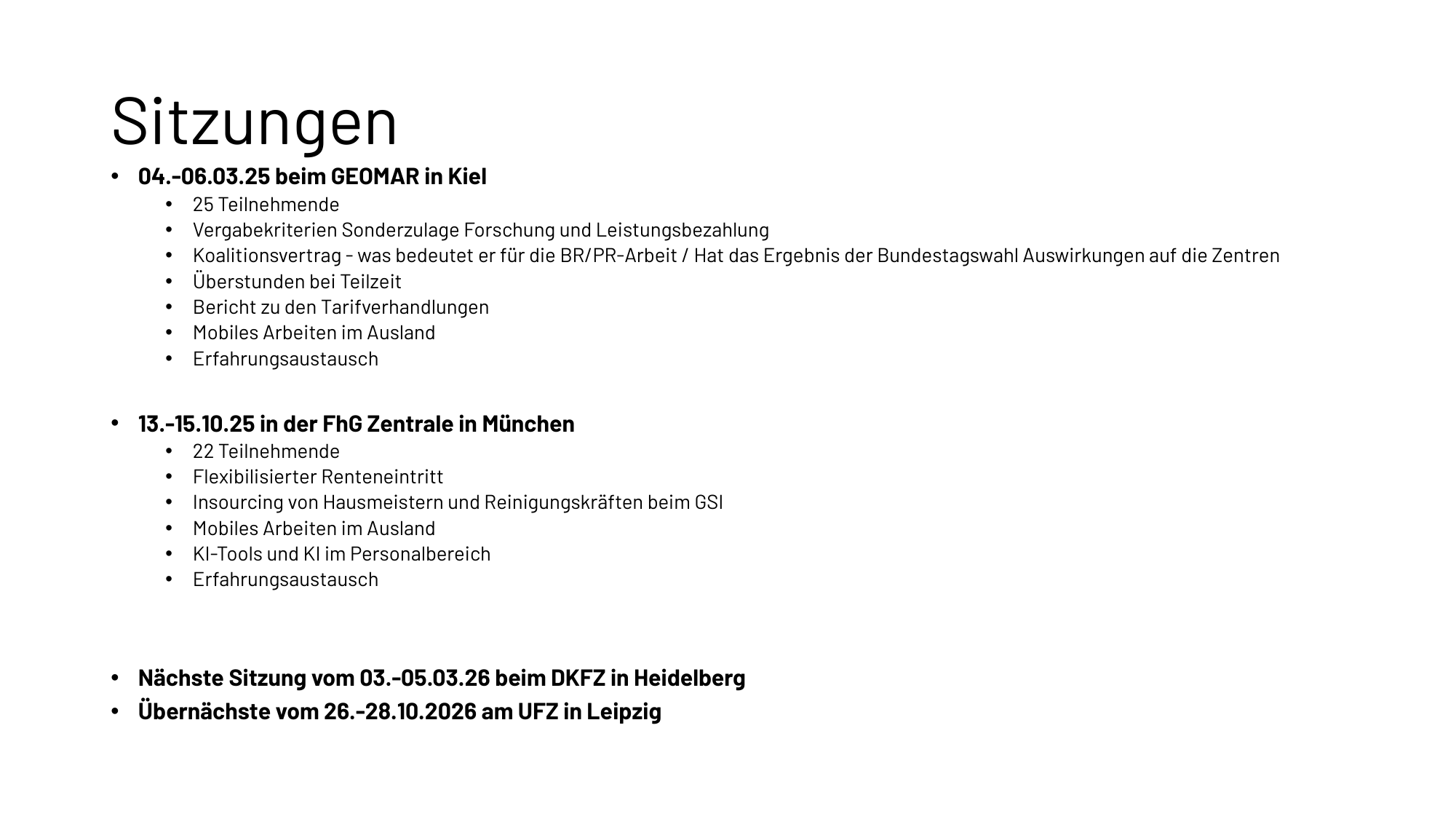

# Sitzungen
04.-06.03.25 beim GEOMAR in Kiel
25 Teilnehmende
Vergabekriterien Sonderzulage Forschung und Leistungsbezahlung
Koalitionsvertrag - was bedeutet er für die BR/PR-Arbeit / Hat das Ergebnis der Bundestagswahl Auswirkungen auf die Zentren
Überstunden bei Teilzeit
Bericht zu den Tarifverhandlungen
Mobiles Arbeiten im Ausland
Erfahrungsaustausch

13.-15.10.25 in der FhG Zentrale in München
22 Teilnehmende
Flexibilisierter Renteneintritt
Insourcing von Hausmeistern und Reinigungskräften beim GSI
Mobiles Arbeiten im Ausland
KI-Tools und KI im Personalbereich
Erfahrungsaustausch

Nächste Sitzung vom 03.-05.03.26 beim DKFZ in Heidelberg
Übernächste vom 26.-28.10.2026 am UFZ in Leipzig